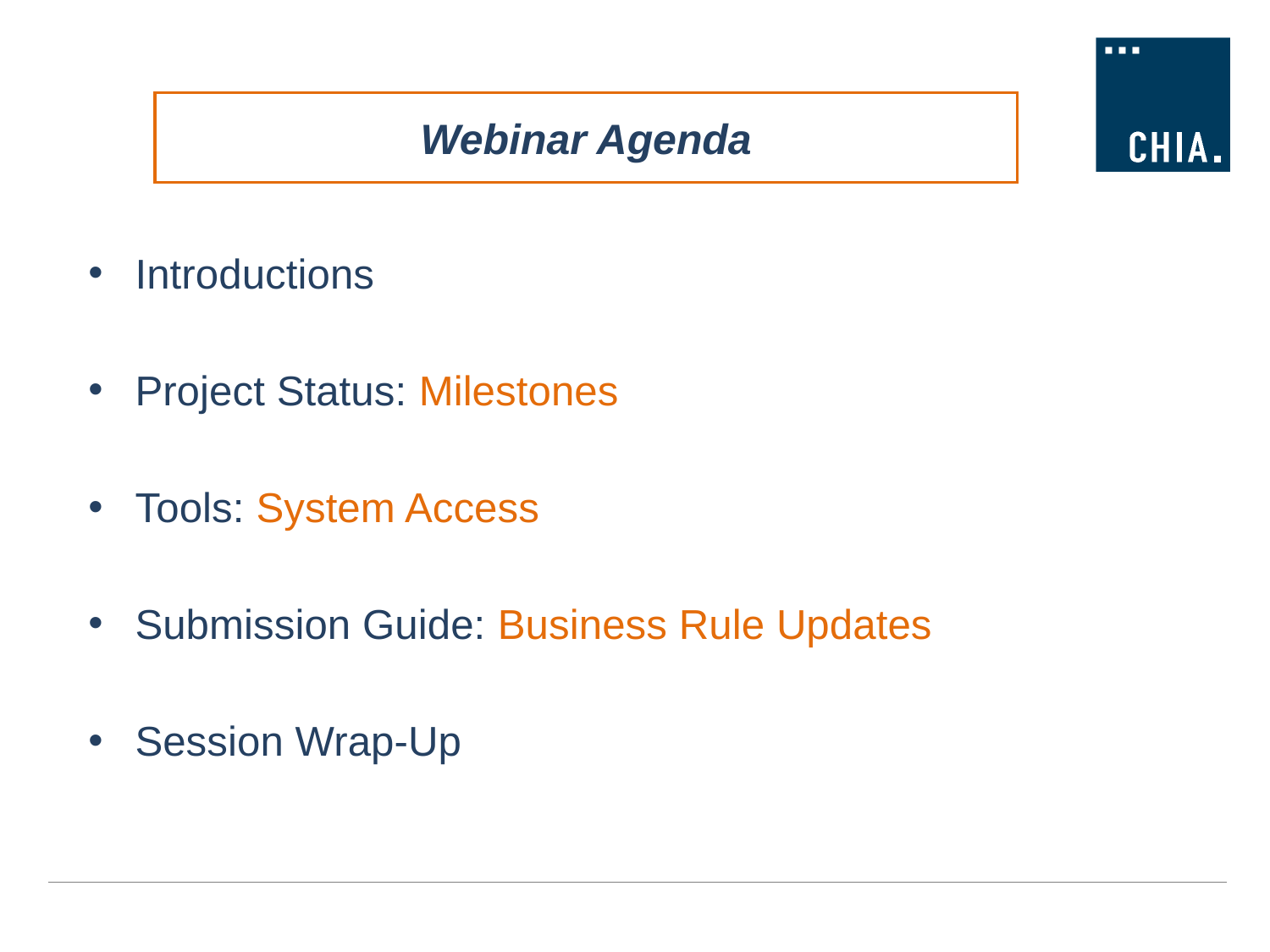

Webinar Agenda

Introductions

Project Status: Milestones

Tools: System Access

Submission Guide: Business Rule Updates

Session Wrap-Up